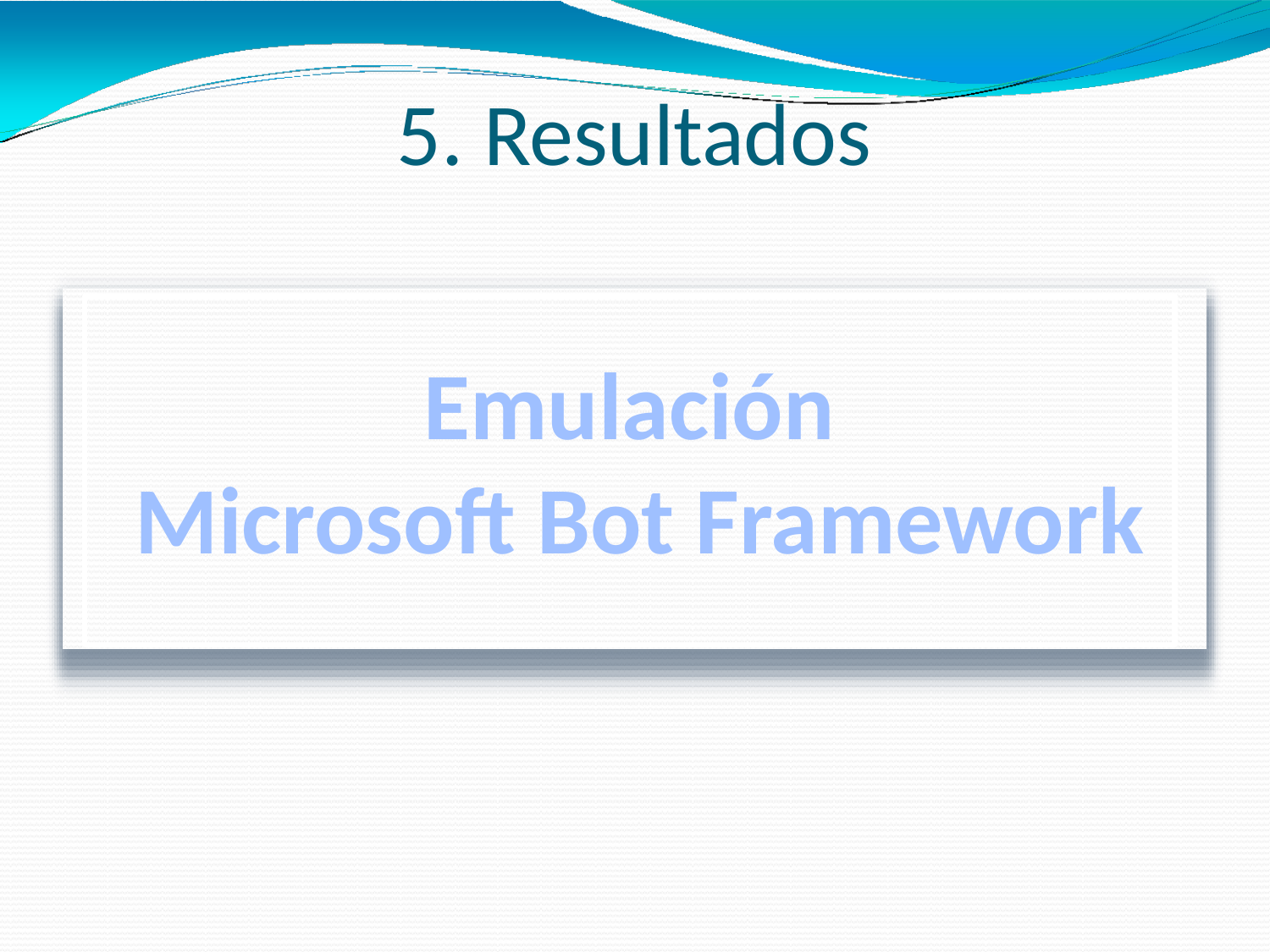

# 5. Resultados

Emulación
Microsoft Bot Framework